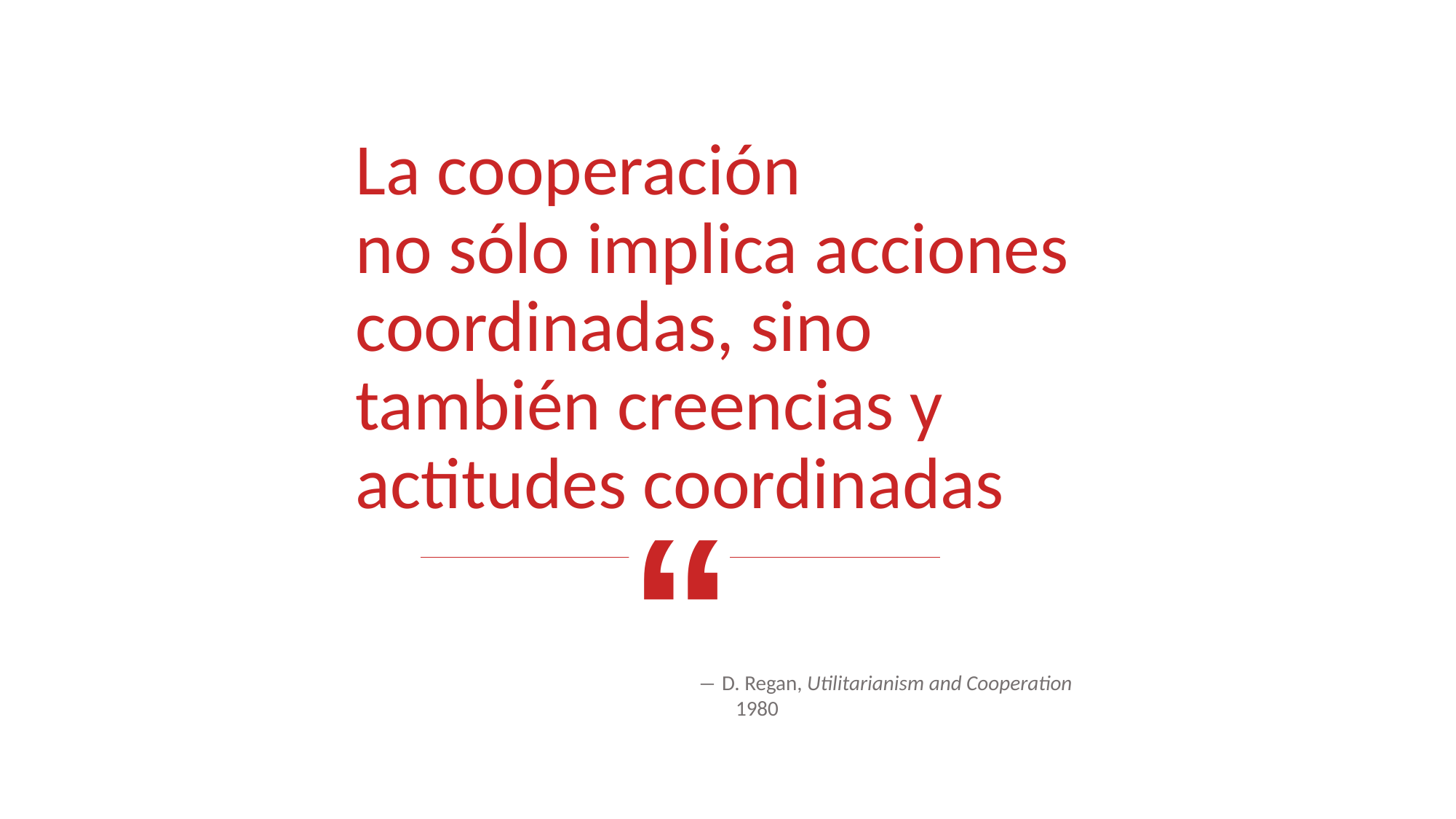

# La cooperación no sólo implica acciones coordinadas, sino también creencias y actitudes coordinadas
“
― D. Regan, Utilitarianism and Cooperation
        1980